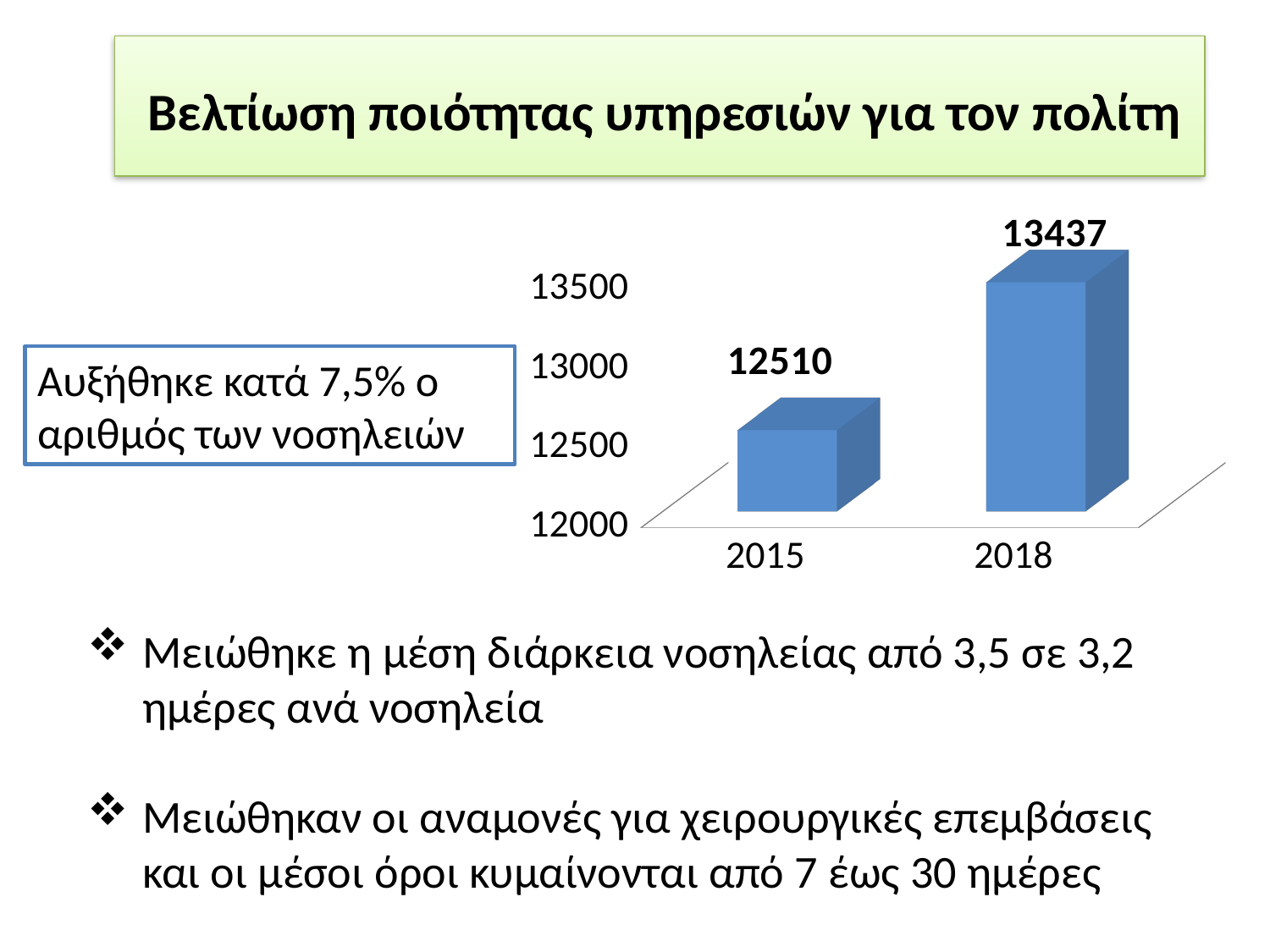

Διαμεσολάβηση: η διαδικασία
Βελτίωση ποιότητας υπηρεσιών για τον πολίτη

[unsupported chart]

Αυξήθηκε κατά 7,5% ο αριθμός των νοσηλειών
Μειώθηκε η μέση διάρκεια νοσηλείας από 3,5 σε 3,2 ημέρες ανά νοσηλεία

Μειώθηκαν οι αναμονές για χειρουργικές επεμβάσεις και οι μέσοι όροι κυμαίνονται από 7 έως 30 ημέρες